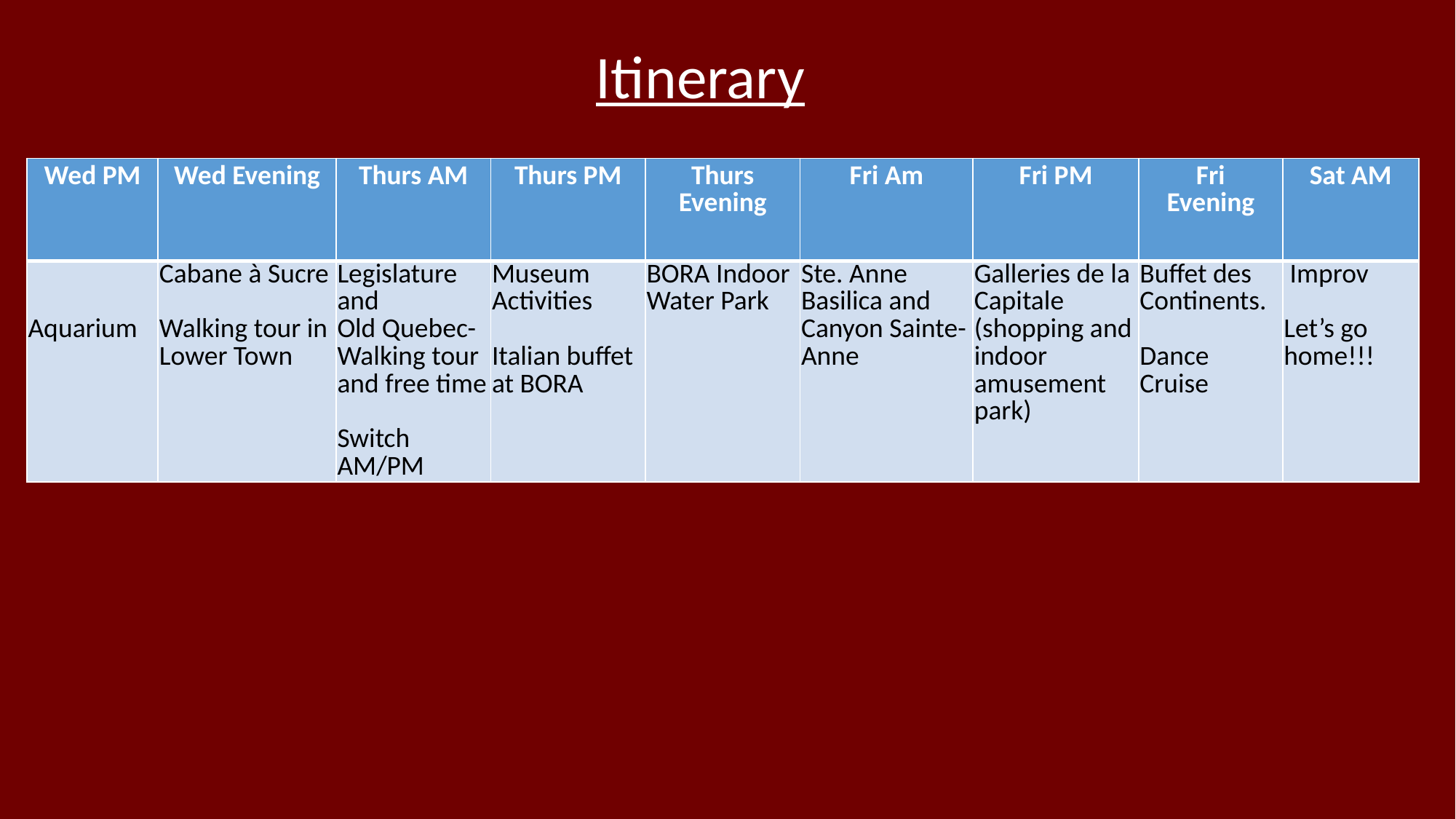

# Itinerary
| Wed PM | Wed Evening | Thurs AM | Thurs PM | Thurs Evening | Fri Am | Fri PM | Fri Evening | Sat AM |
| --- | --- | --- | --- | --- | --- | --- | --- | --- |
| Aquarium | Cabane à Sucre Walking tour in Lower Town | Legislature and Old Quebec- Walking tour and free time Switch AM/PM | Museum Activities Italian buffet at BORA | BORA Indoor Water Park | Ste. Anne Basilica and Canyon Sainte-Anne | Galleries de la Capitale (shopping and indoor amusement park) | Buffet des Continents. Dance Cruise | Improv Let’s go home!!! |